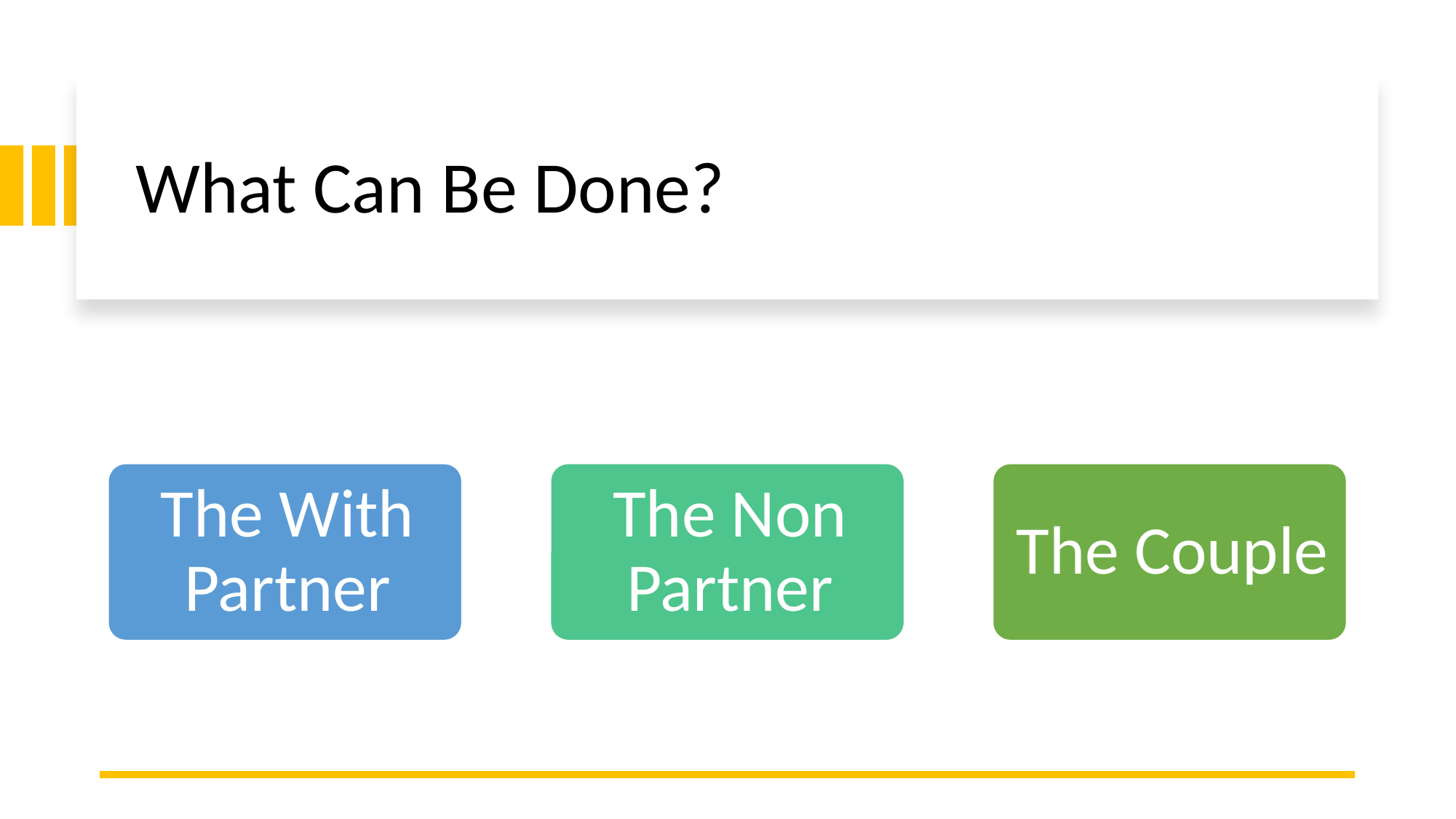

# What Can Be Done?

The With Partner
The Non Partner
The Couple